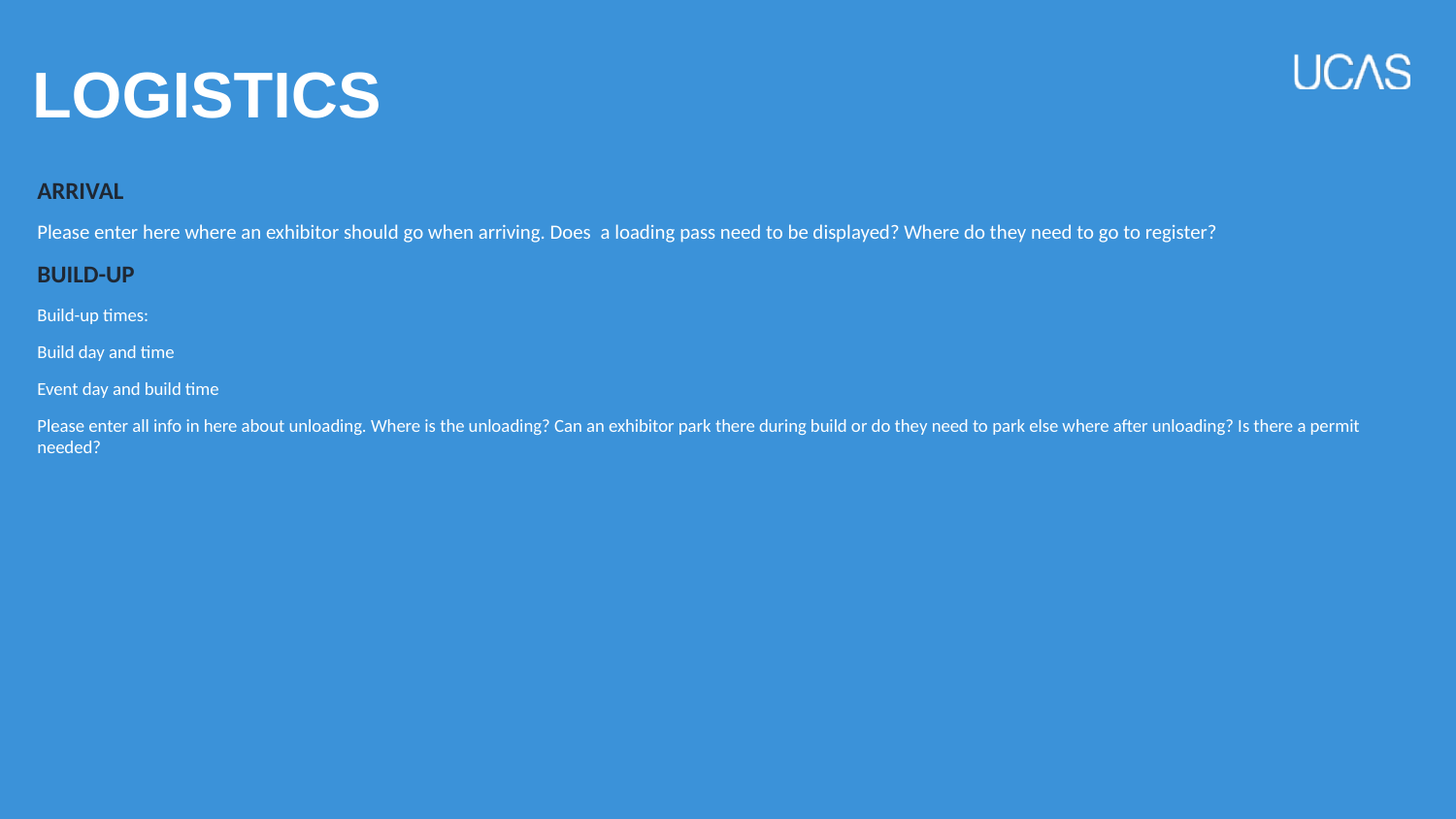

LOGISTICS
ARRIVAL
Please enter here where an exhibitor should go when arriving. Does  a loading pass need to be displayed? Where do they need to go to register?
BUILD-UP
Build-up times:
Build day and time
Event day and build time
Please enter all info in here about unloading. Where is the unloading? Can an exhibitor park there during build or do they need to park else where after unloading? Is there a permit needed?